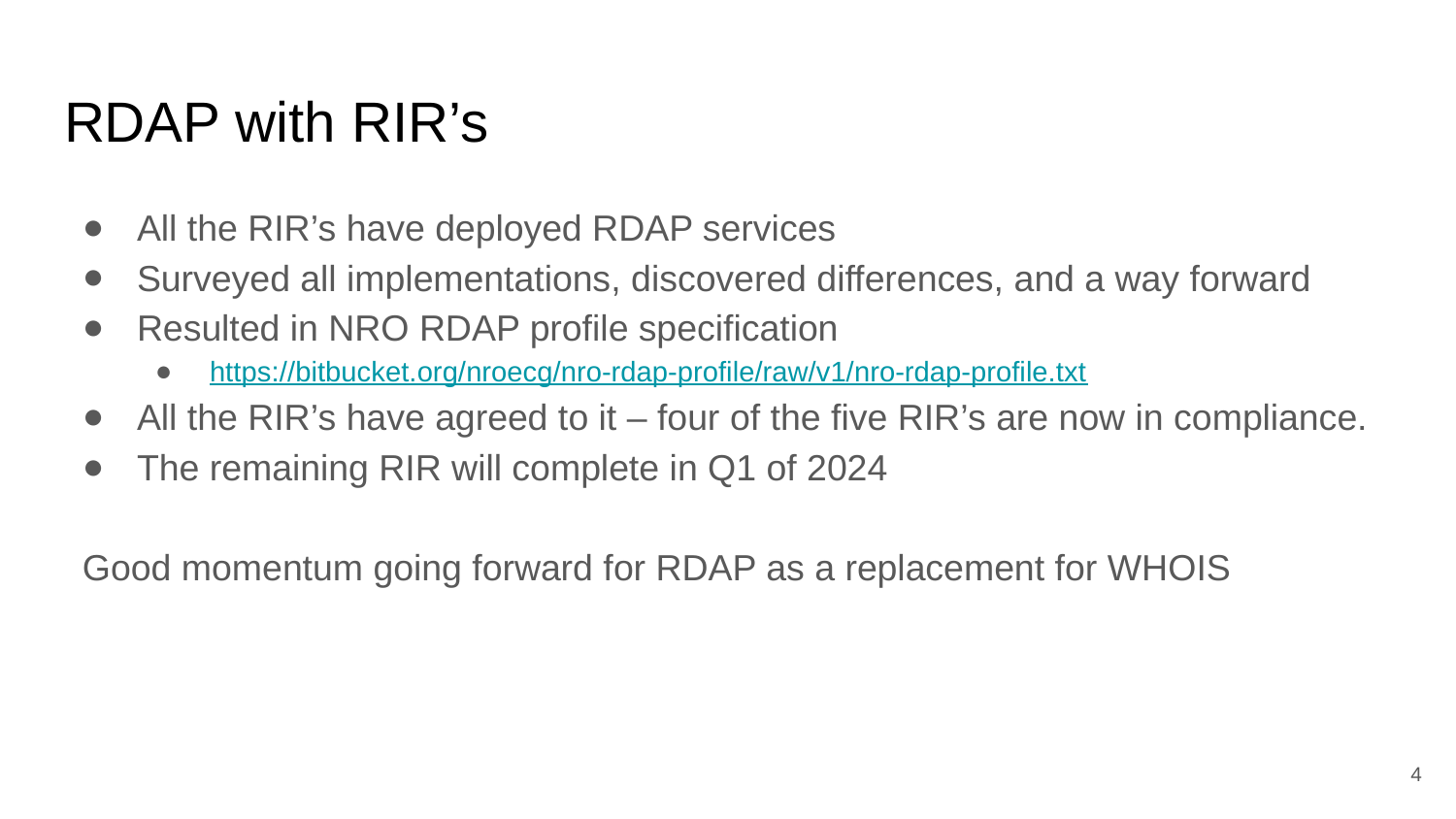

# RDAP with RIR’s
All the RIR’s have deployed RDAP services
Surveyed all implementations, discovered differences, and a way forward
Resulted in NRO RDAP profile specification
https://bitbucket.org/nroecg/nro-rdap-profile/raw/v1/nro-rdap-profile.txt
All the RIR’s have agreed to it – four of the five RIR’s are now in compliance.
The remaining RIR will complete in Q1 of 2024

Good momentum going forward for RDAP as a replacement for WHOIS

4